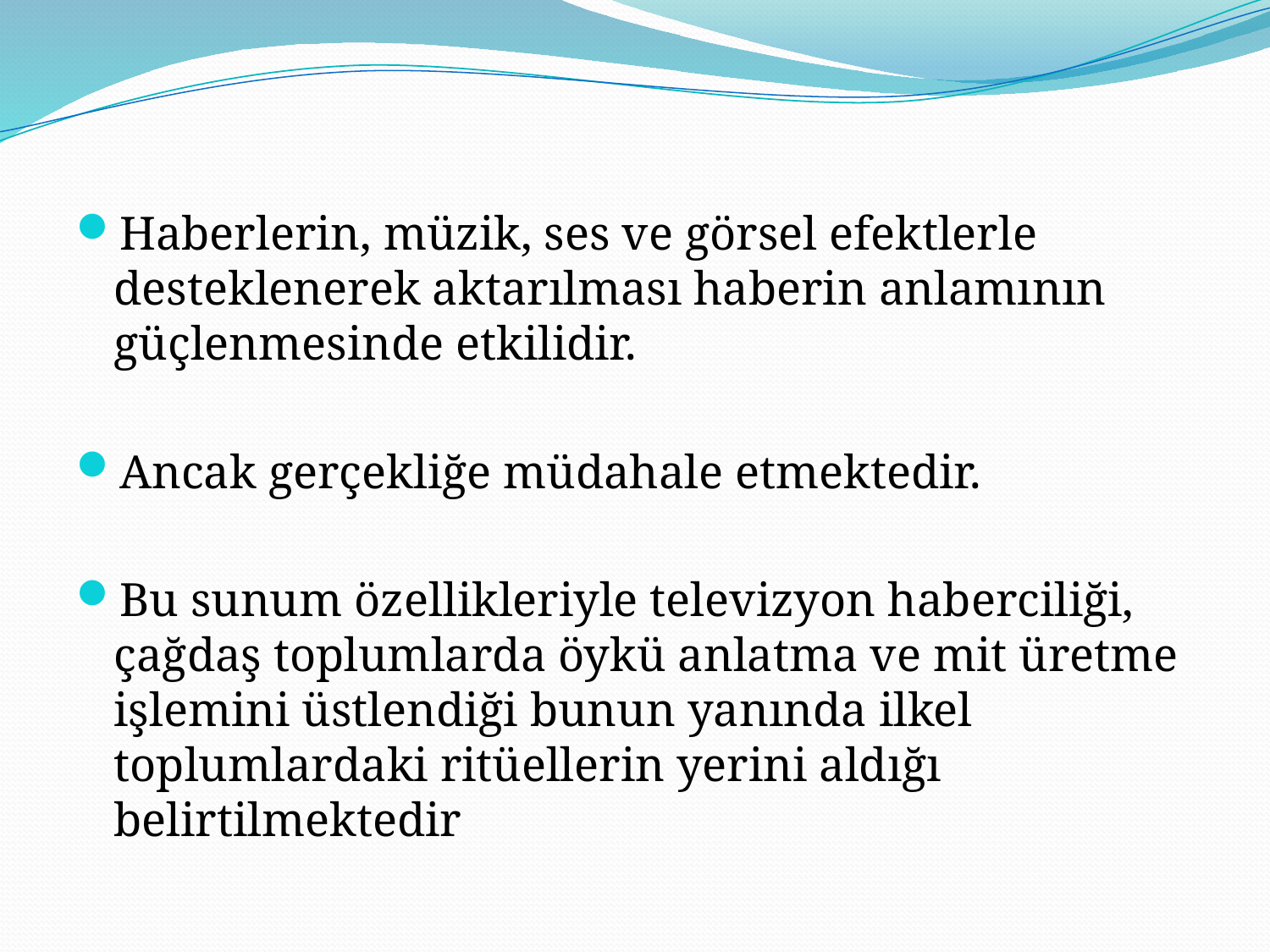

Haberlerin, müzik, ses ve görsel efektlerle desteklenerek aktarılması haberin anlamının güçlenmesinde etkilidir.

Ancak gerçekliğe müdahale etmektedir.

Bu sunum özellikleriyle televizyon haberciliği, çağdaş toplumlarda öykü anlatma ve mit üretme işlemini üstlendiği bunun yanında ilkel toplumlardaki ritüellerin yerini aldığı belirtilmektedir